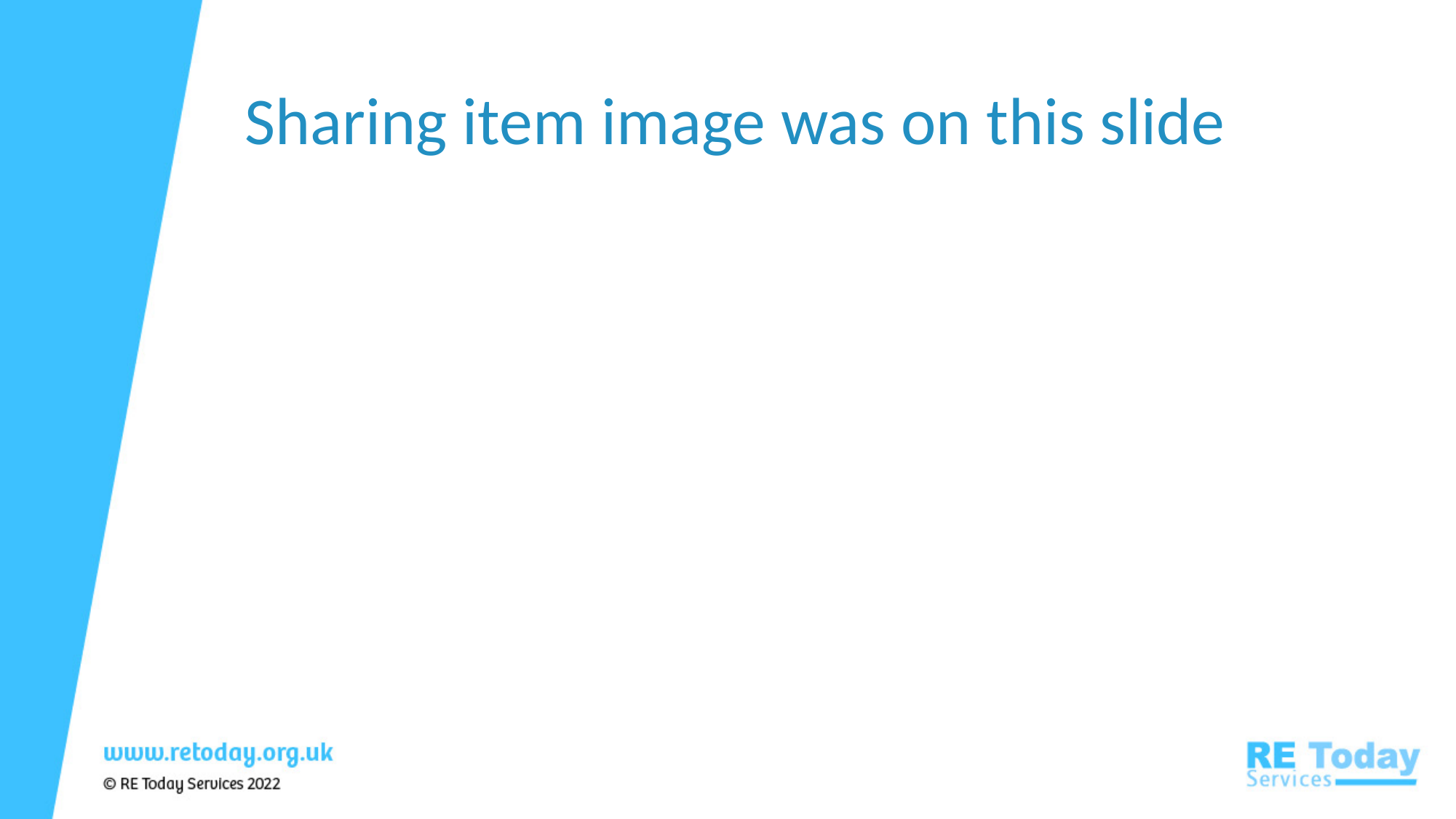

# Sharing item image was on this slide